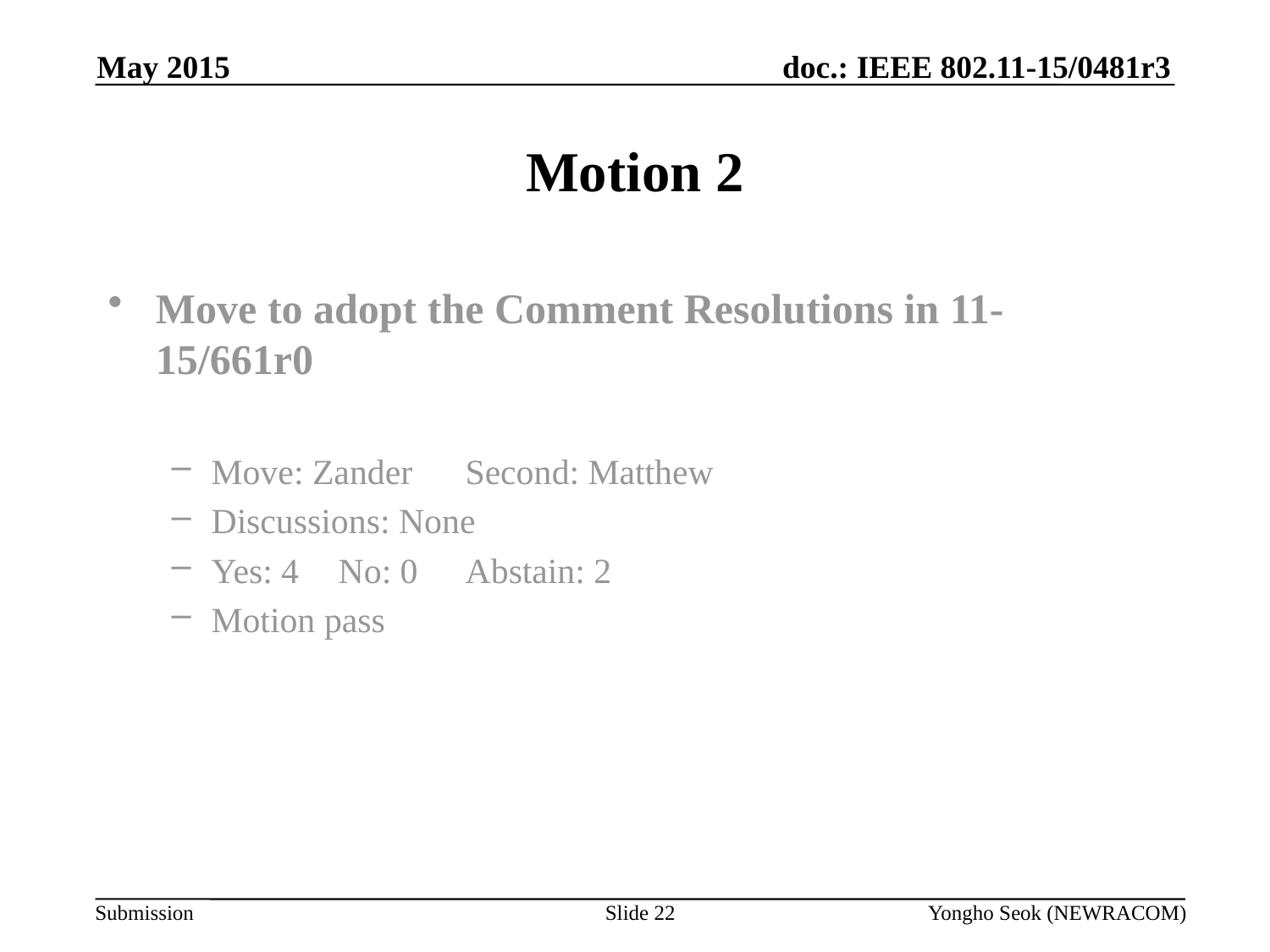

May 2015
# Motion 2
Move to adopt the Comment Resolutions in 11-15/661r0

Move: Zander	Second: Matthew
Discussions: None
Yes: 4	No: 0 	Abstain: 2
Motion pass

Slide 22
Yongho Seok (NEWRACOM)